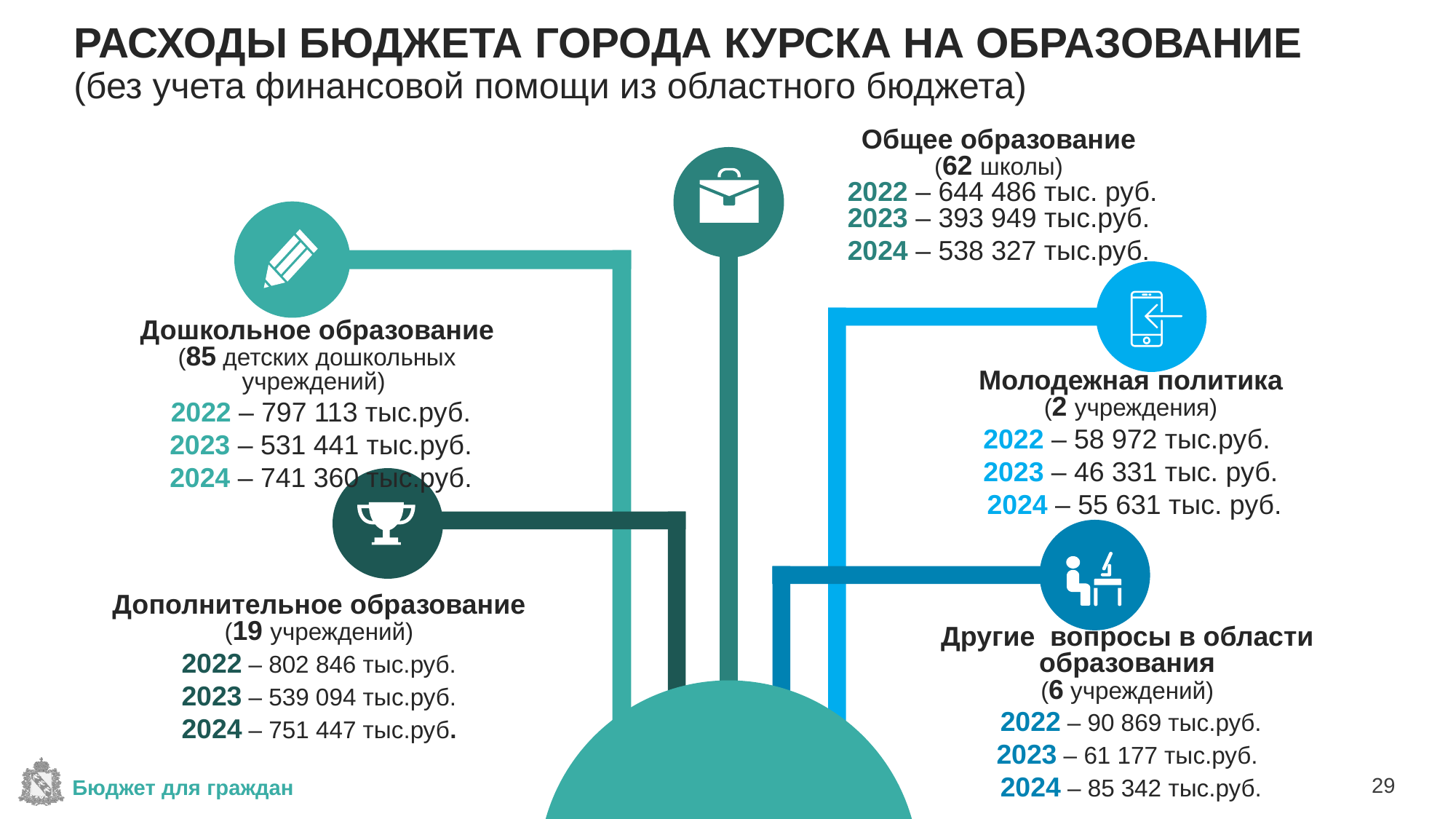

# РАСХОДЫ БЮДЖЕТА ГОРОДА КУРСКА НА ОБРАЗОВАНИЕ (без учета финансовой помощи из областного бюджета)
Общее образование
(62 школы)
 2022 – 644 486 тыс. руб.
2023 – 393 949 тыс.руб.
2024 – 538 327 тыс.руб.

Дошкольное образование
(85 детских дошкольных учреждений)
 2022 – 797 113 тыс.руб.
 2023 – 531 441 тыс.руб.
 2024 – 741 360 тыс.руб.
Молодежная политика
(2 учреждения)
2022 – 58 972 тыс.руб.
2023 – 46 331 тыс. руб.
 2024 – 55 631 тыс. руб.

Дополнительное образование
(19 учреждений)
2022 – 802 846 тыс.руб.
2023 – 539 094 тыс.руб.
2024 – 751 447 тыс.руб.
Другие  вопросы в области образования
(6 учреждений)
 2022 – 90 869 тыс.руб.
2023 – 61 177 тыс.руб.
 2024 – 85 342 тыс.руб.